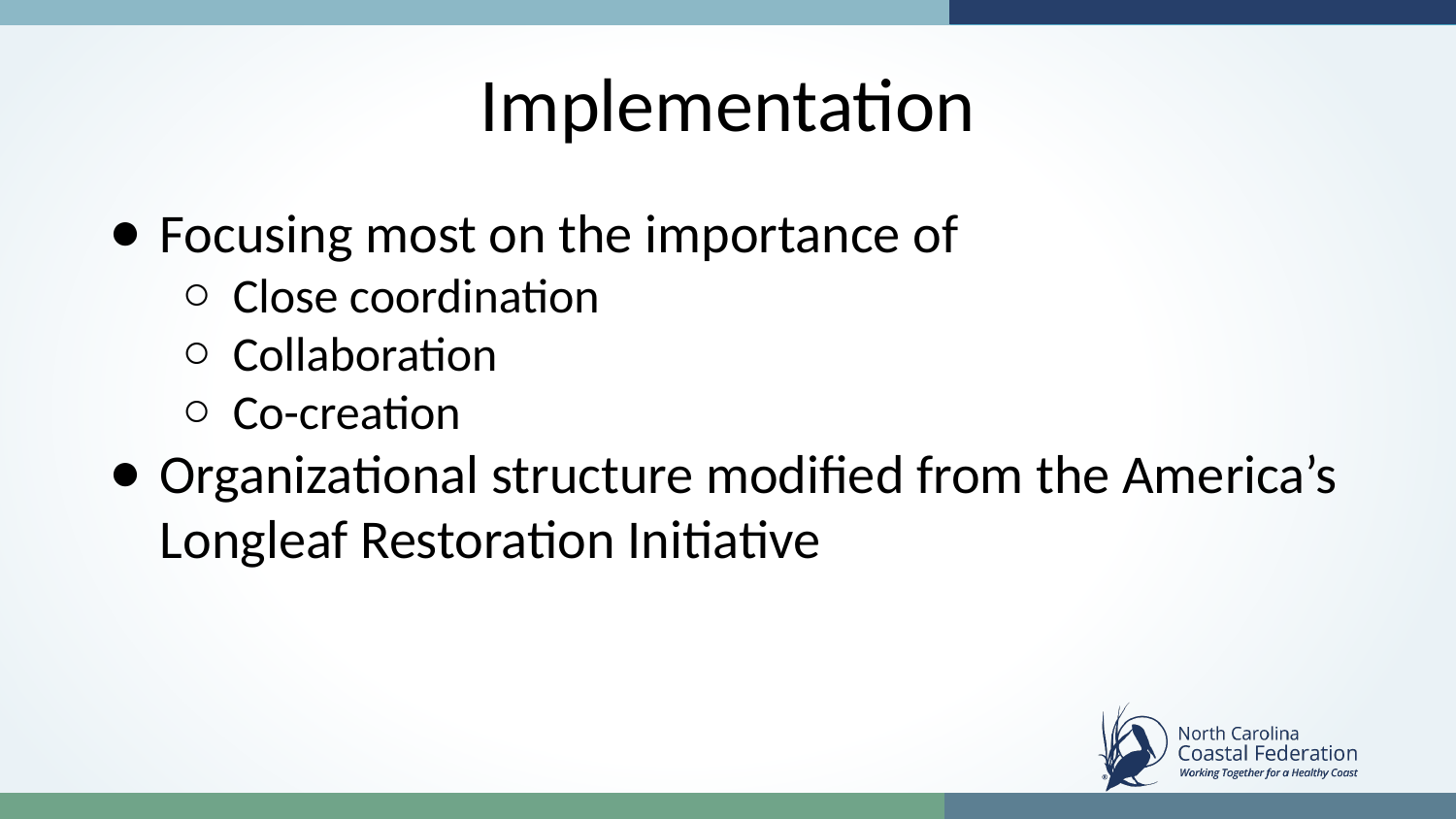

# Implementation
Focusing most on the importance of
Close coordination
Collaboration
Co-creation
Organizational structure modified from the America’s Longleaf Restoration Initiative